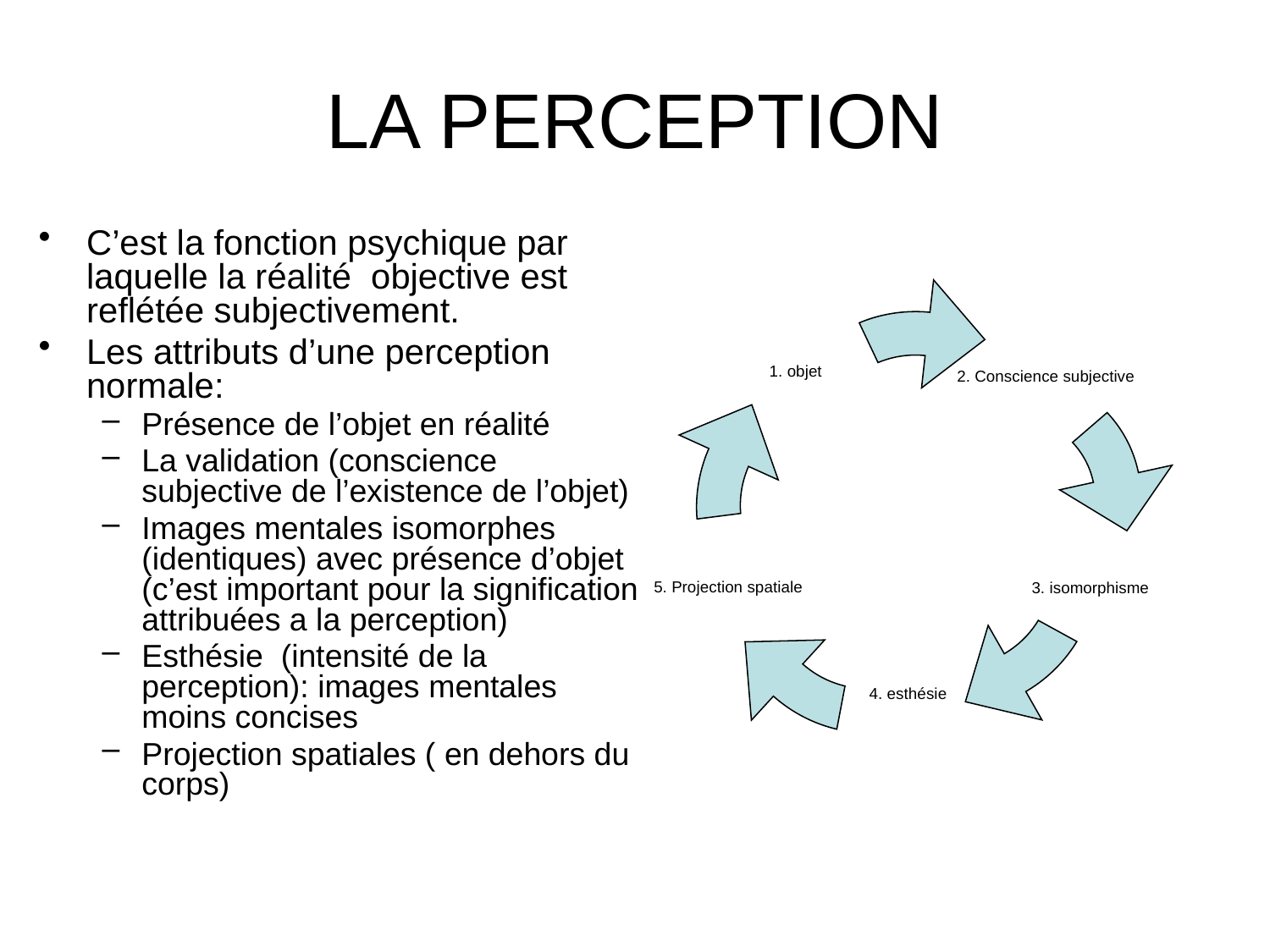

# LA PERCEPTION
C’est la fonction psychique par laquelle la réalité  objective est reflétée subjectivement.
Les attributs d’une perception normale:
Présence de l’objet en réalité
La validation (conscience subjective de l’existence de l’objet)
Images mentales isomorphes (identiques) avec présence d’objet (c’est important pour la signification attribuées a la perception)
Esthésie  (intensité de la perception): images mentales moins concises
Projection spatiales ( en dehors du corps)

 1. objet
2. Conscience subjective

5. Projection spatiale
 3. isomorphisme
4. esthésie